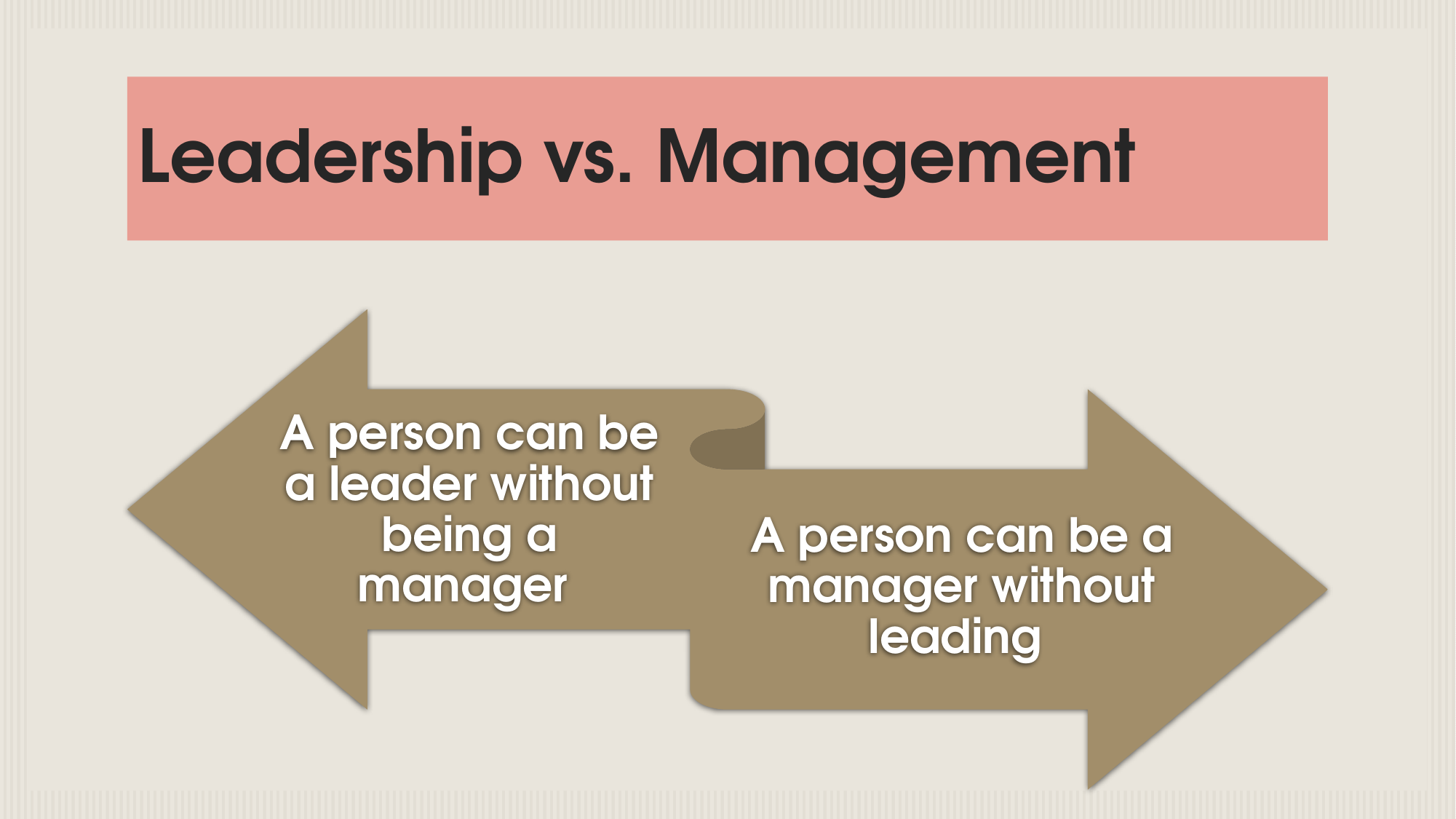

# Leadership vs. Management
A person can be a leader without being a manager
A person can be a manager without leading